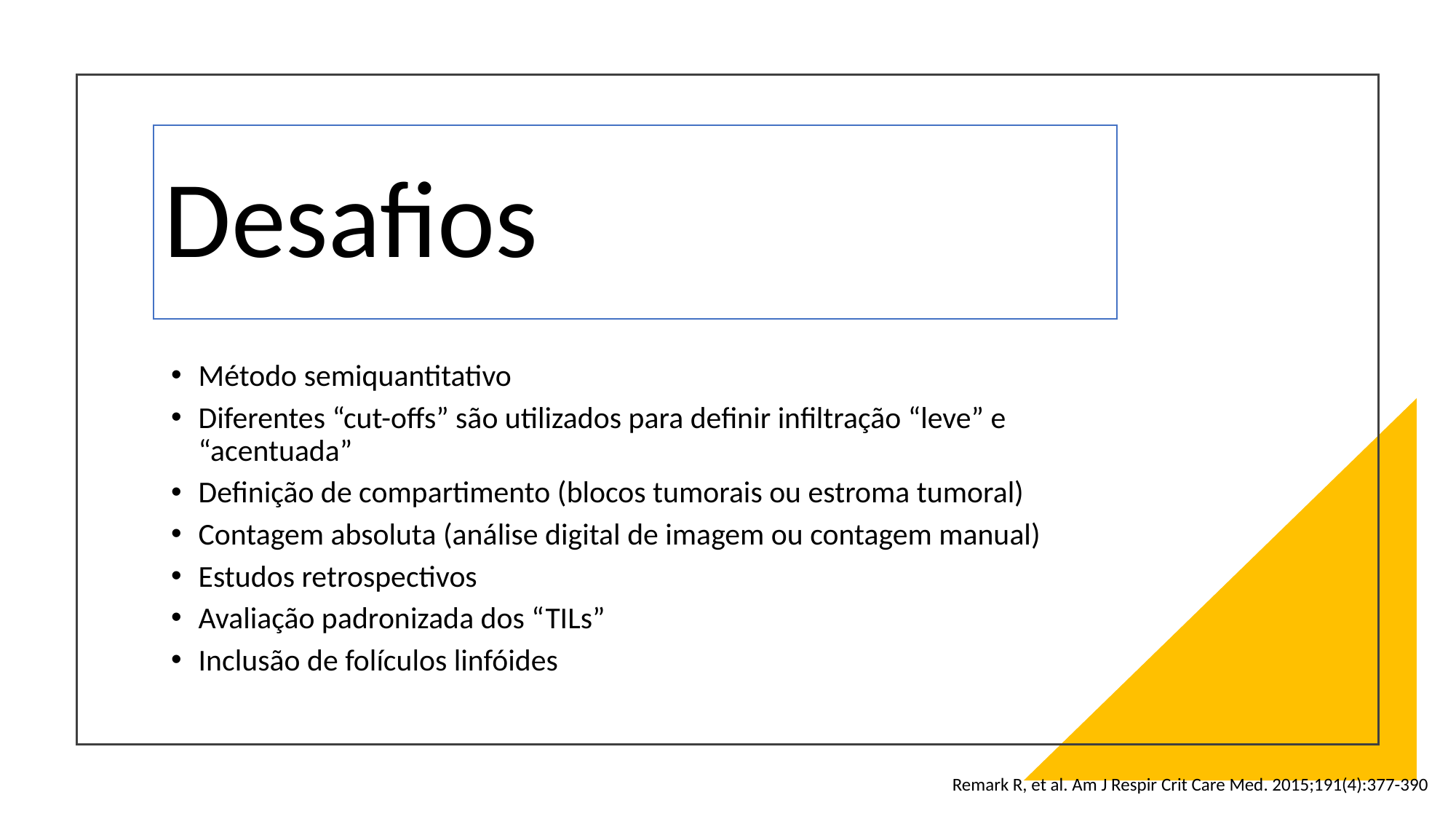

Desafios
Método semiquantitativo
Diferentes “cut-offs” são utilizados para definir infiltração “leve” e “acentuada”
Definição de compartimento (blocos tumorais ou estroma tumoral)
Contagem absoluta (análise digital de imagem ou contagem manual)
Estudos retrospectivos
Avaliação padronizada dos “TILs”
Inclusão de folículos linfóides

Remark R, et al. Am J Respir Crit Care Med. 2015;191(4):377-390